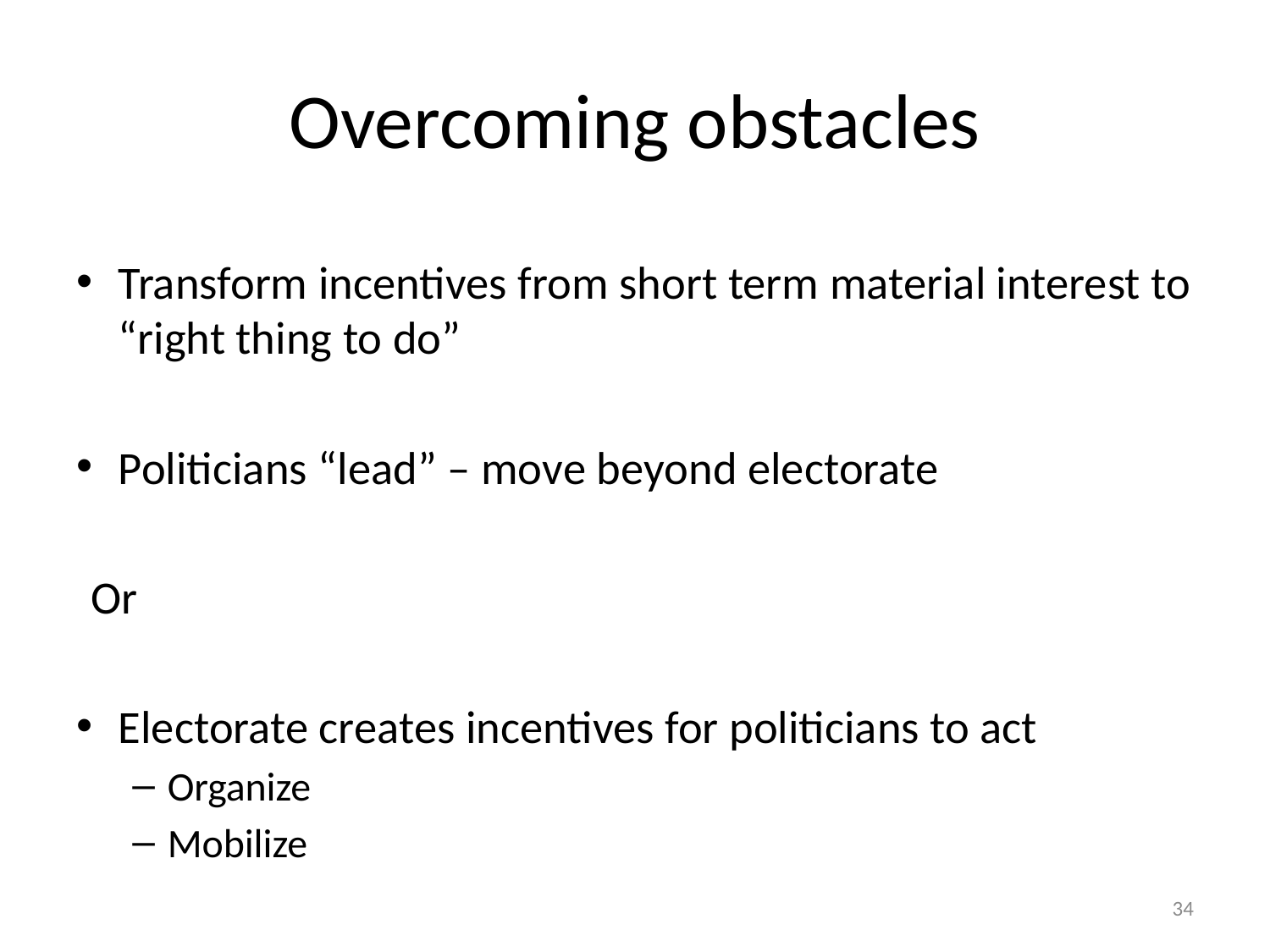

# Overcoming obstacles
Transform incentives from short term material interest to “right thing to do”

Politicians “lead” – move beyond electorate

Or

Electorate creates incentives for politicians to act
Organize
Mobilize
34